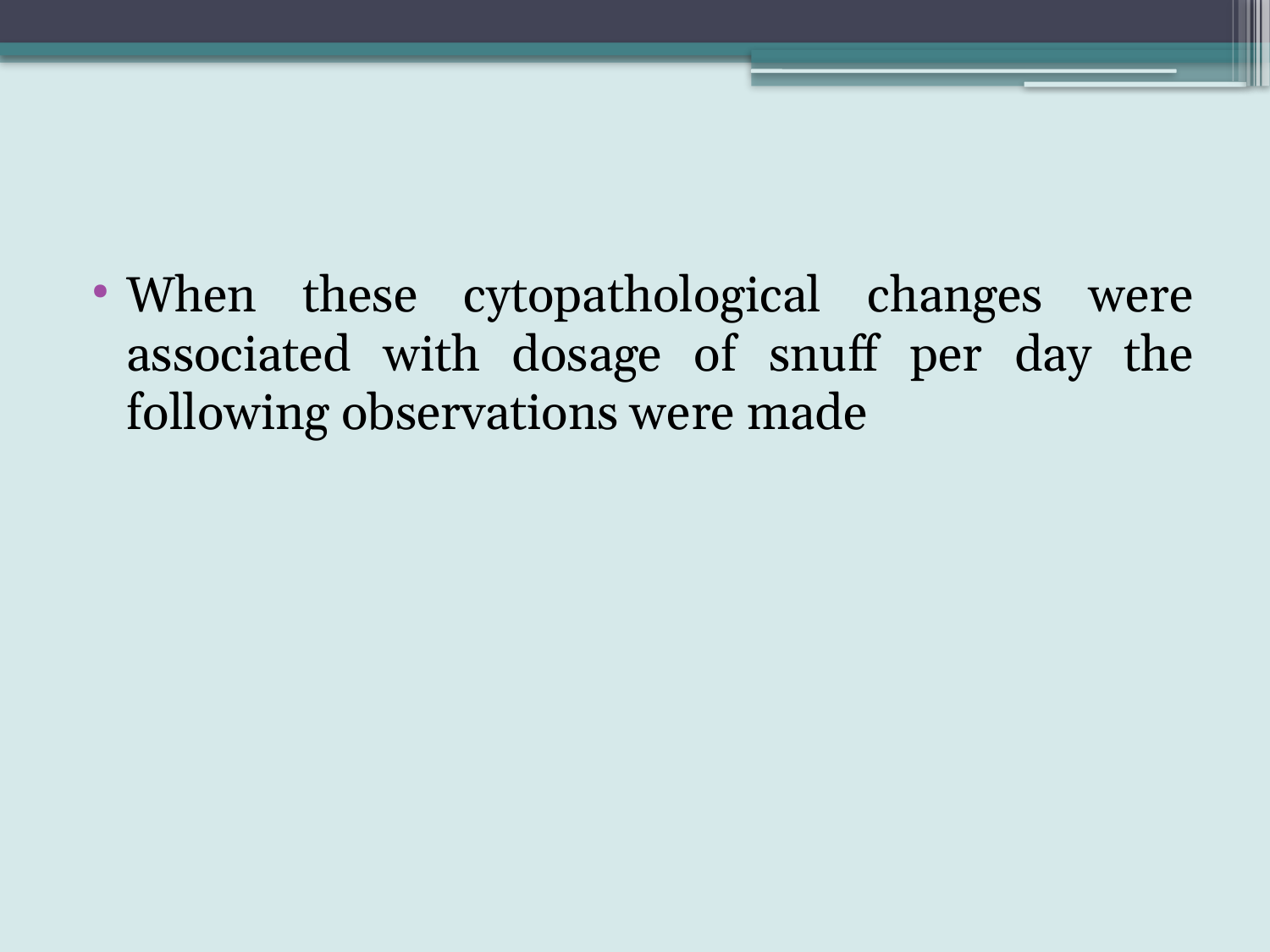

When these cytopathological changes were associated with dosage of snuff per day the following observations were made